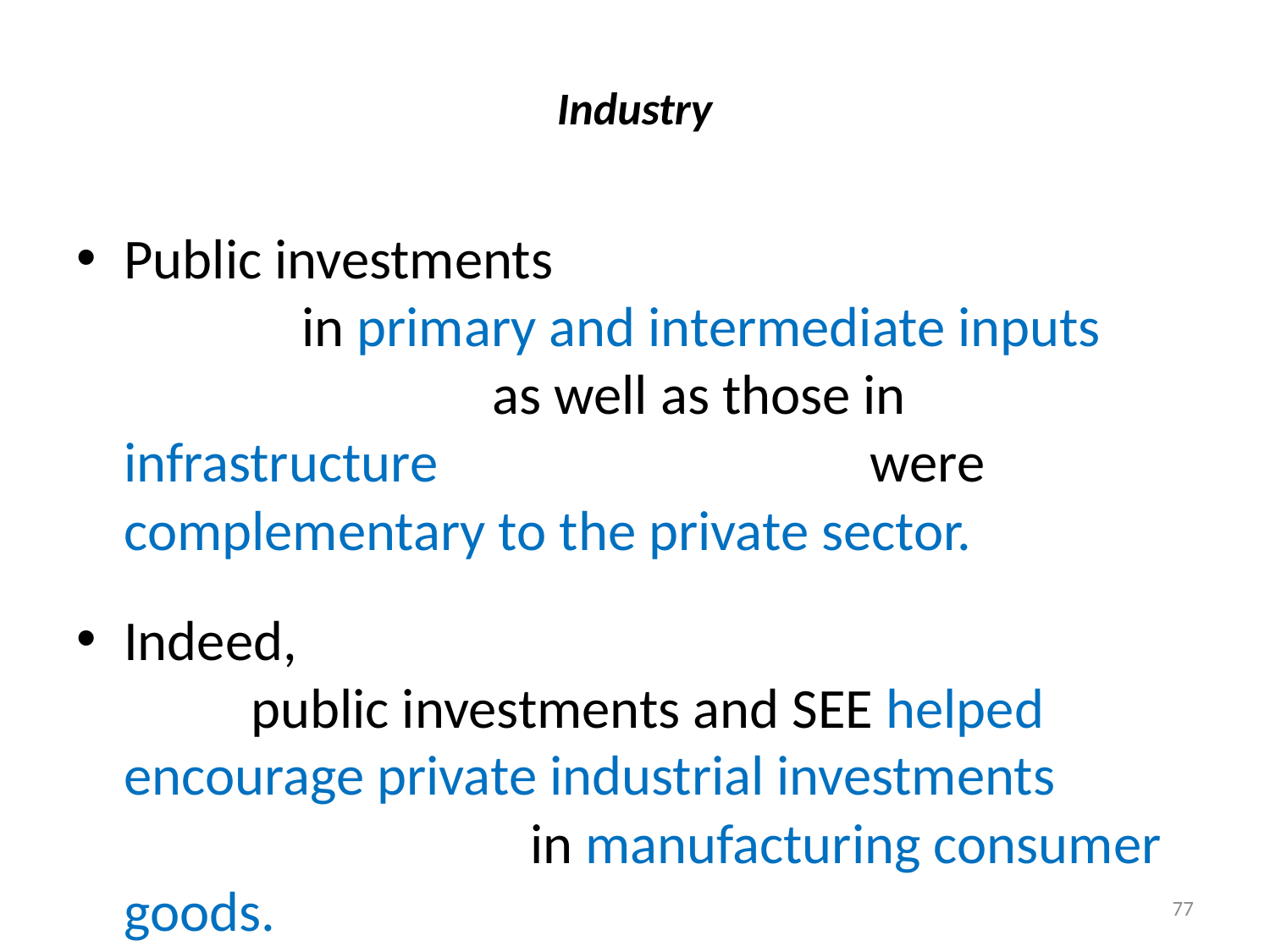

# Industry
Public investments                                                                 in primary and intermediate inputs                                     as well as those in infrastructure                                  were complementary to the private sector.
Indeed,                                                                                 public investments and SEE helped encourage private industrial investments                                           in manufacturing consumer goods.

77